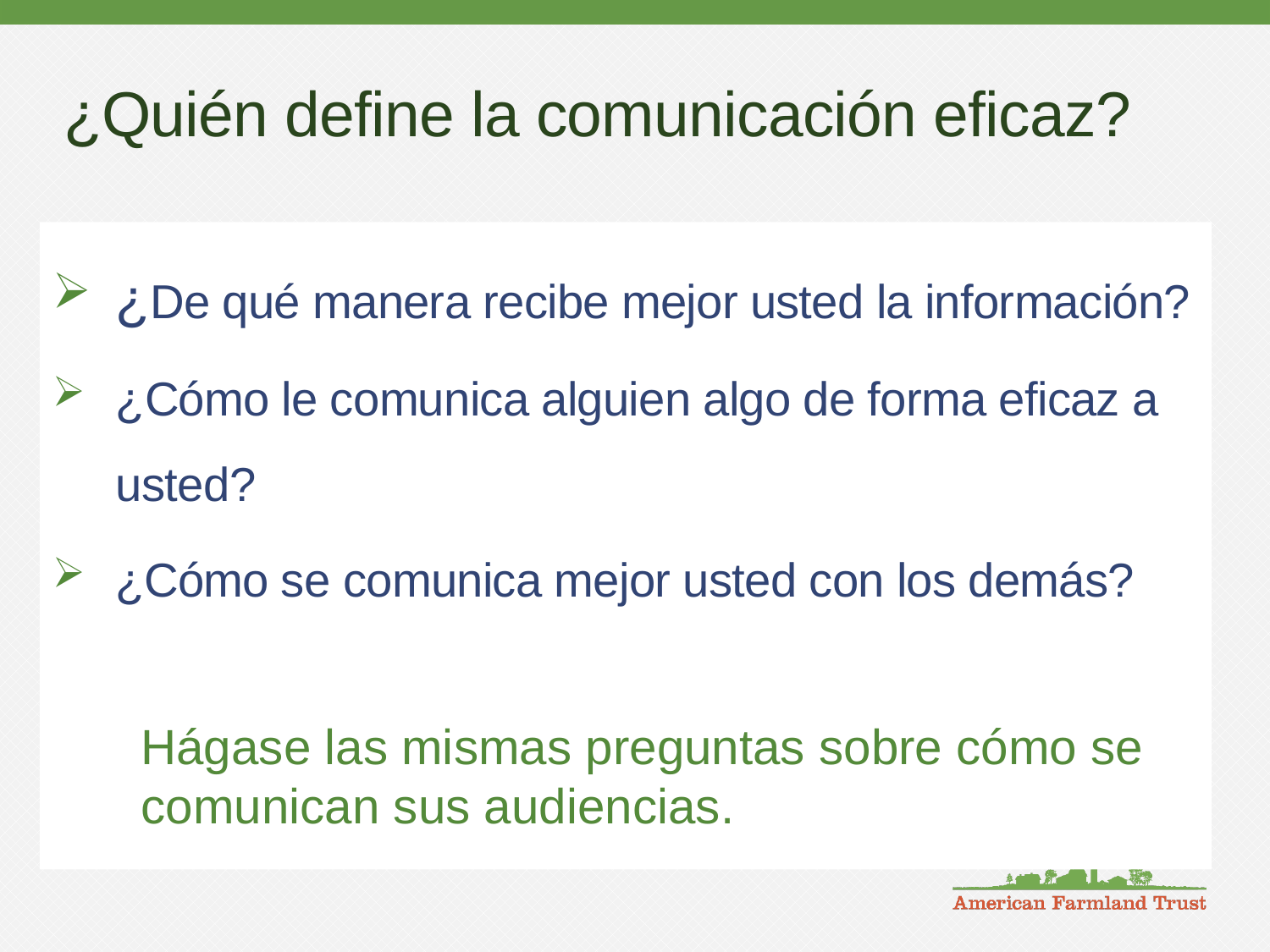

# ¿Quién define la comunicación eficaz?
¿De qué manera recibe mejor usted la información?
¿Cómo le comunica alguien algo de forma eficaz a usted?
¿Cómo se comunica mejor usted con los demás?
Hágase las mismas preguntas sobre cómo se comunican sus audiencias.